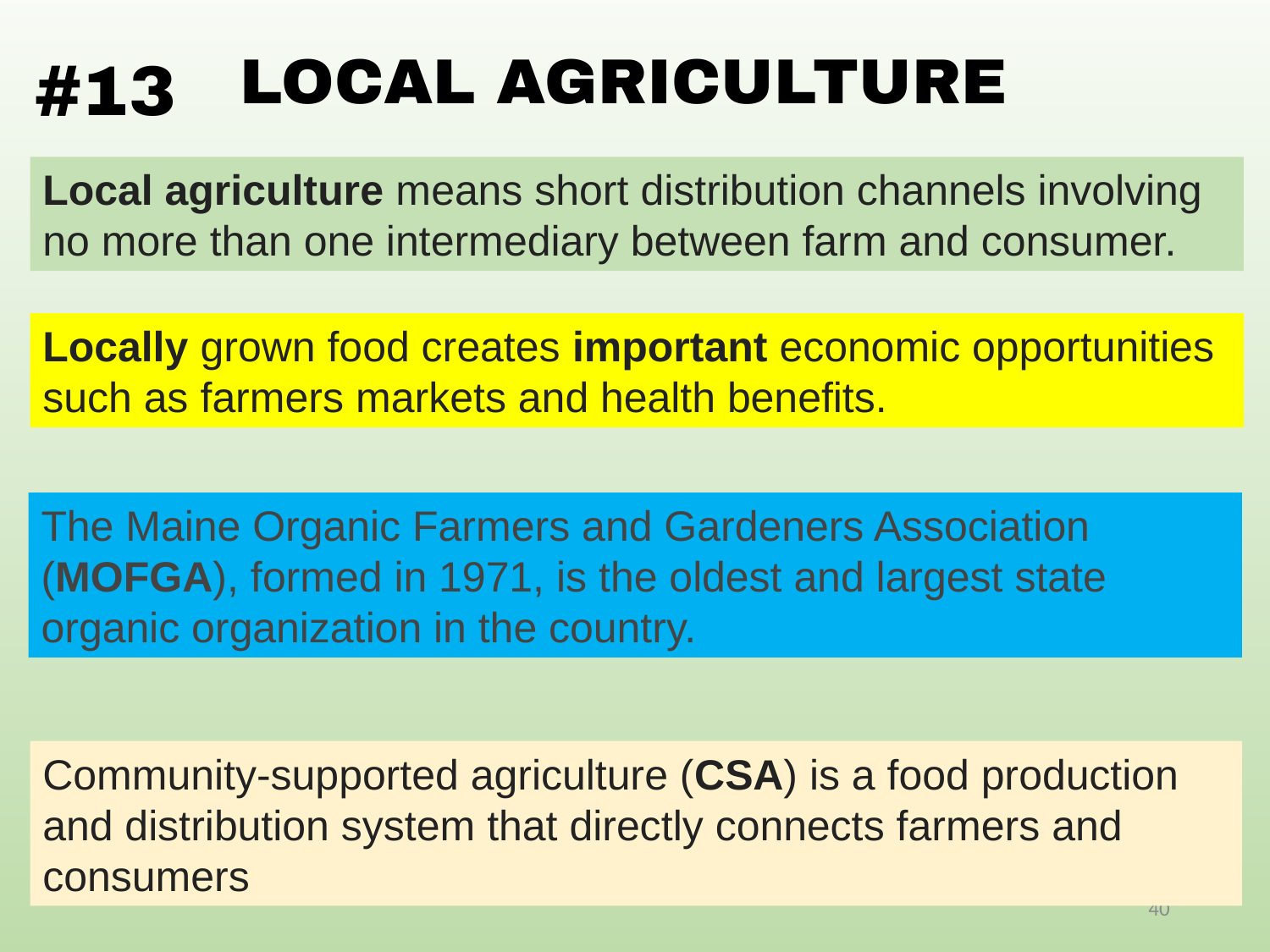

LOCAL AGRICULTURE
#13
Local agriculture means short distribution channels involving no more than one intermediary between farm and consumer.
Locally grown food creates important economic opportunities such as farmers markets and health benefits.
The Maine Organic Farmers and Gardeners Association (MOFGA), formed in 1971, is the oldest and largest state organic organization in the country.
Community-supported agriculture (CSA) is a food production and distribution system that directly connects farmers and consumers
40